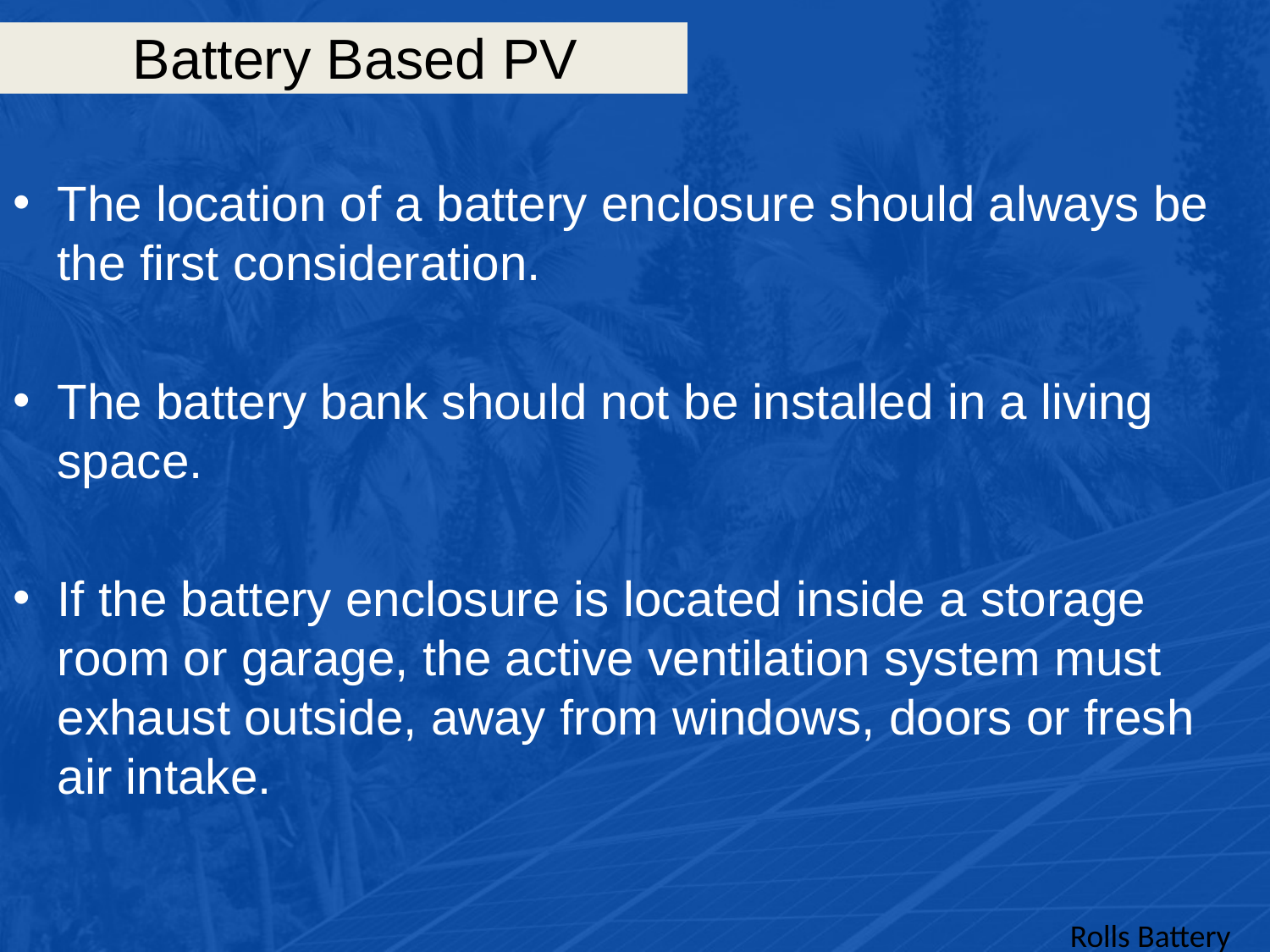

# Battery Based PV
The location of a battery enclosure should always be the first consideration.

The battery bank should not be installed in a living space.

If the battery enclosure is located inside a storage room or garage, the active ventilation system must exhaust outside, away from windows, doors or fresh air intake.
Rolls Battery